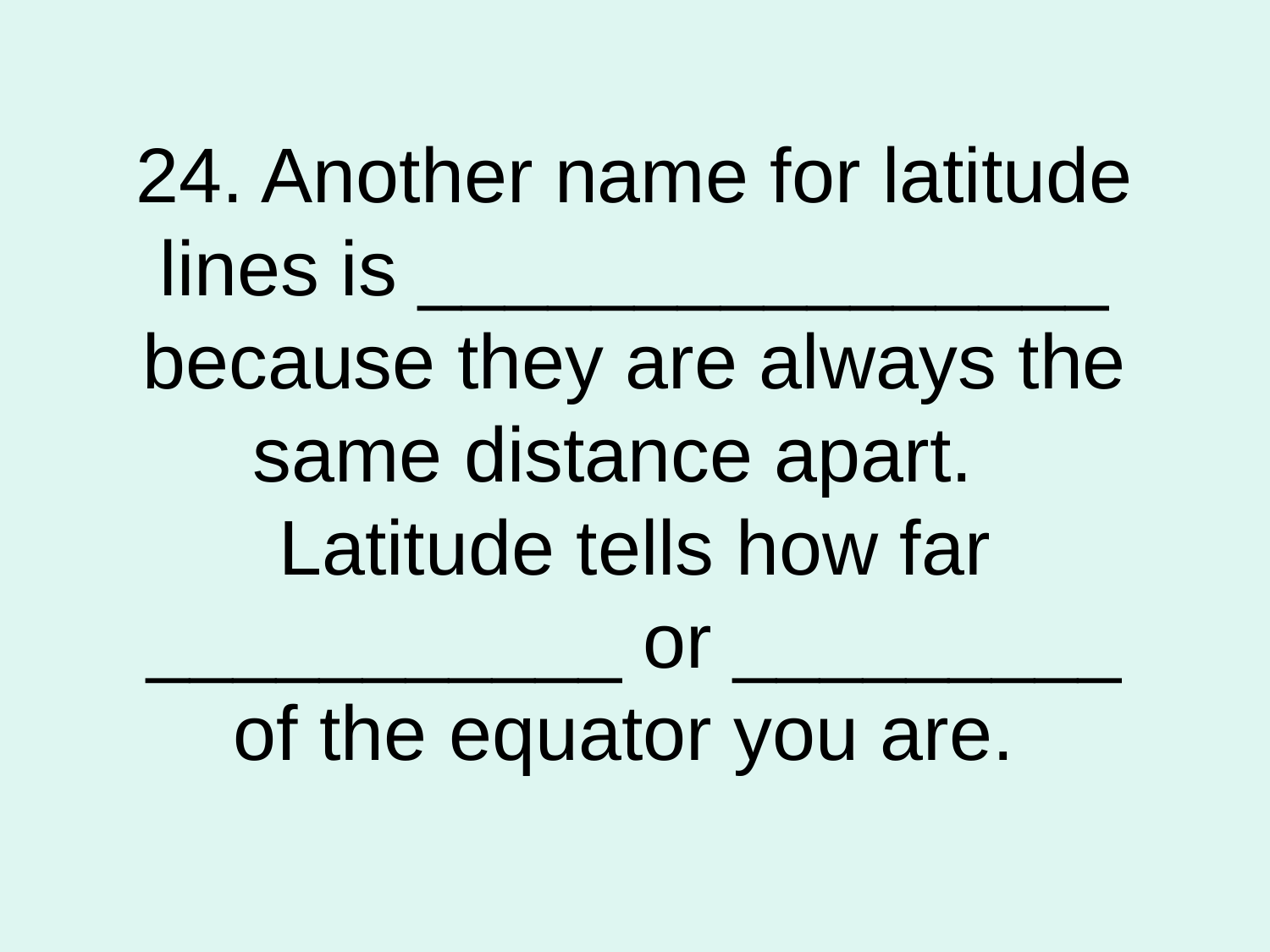

# 24. Another name for latitude lines is ________________ because they are always the same distance apart.   Latitude tells how far ___________ or _________ of the equator you are.